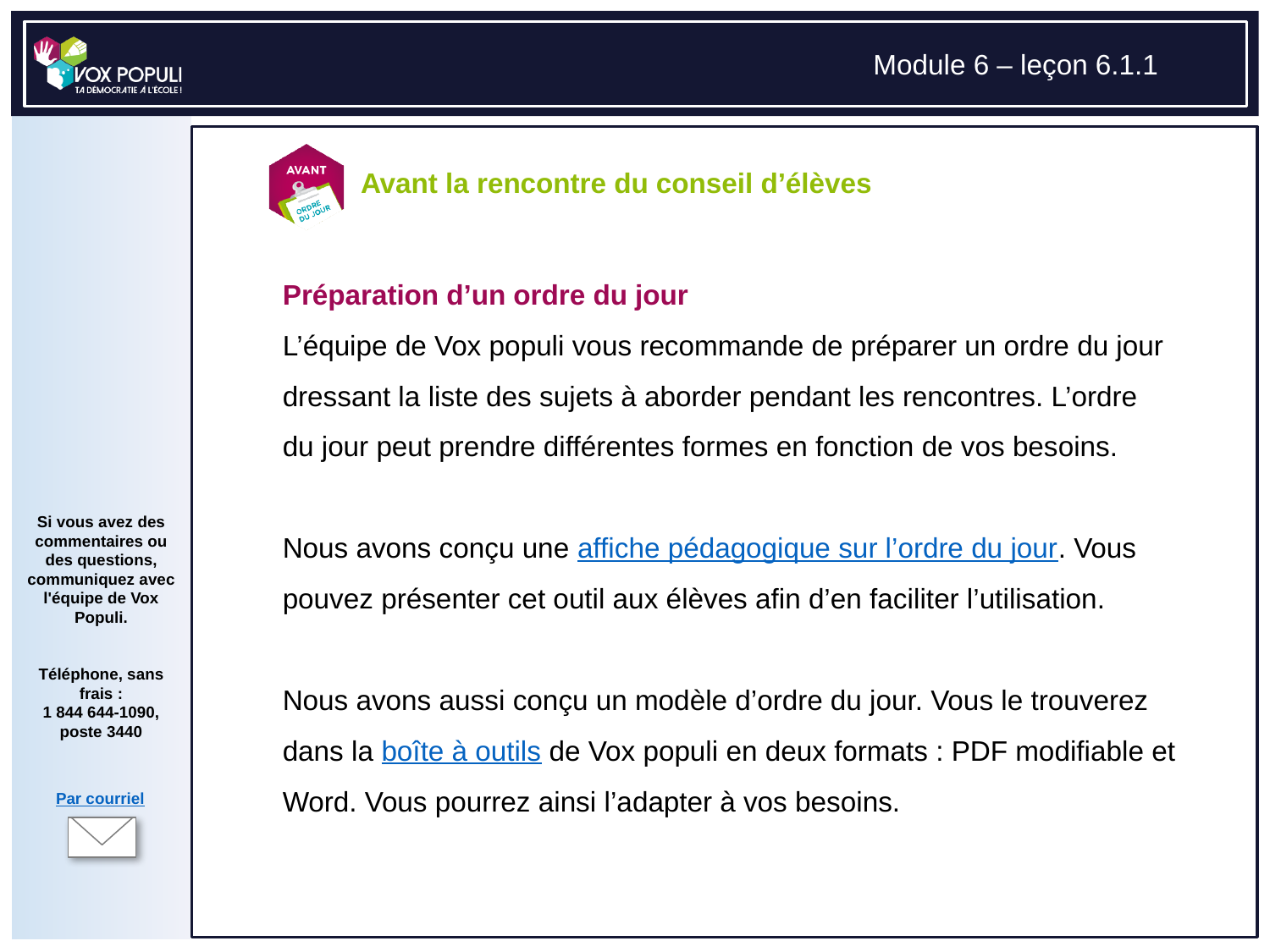

# Préparation d’un ordre du jour L’équipe de Vox populi vous recommande de préparer un ordre du jour dressant la liste des sujets à aborder pendant les rencontres. L’ordre du jour peut prendre différentes formes en fonction de vos besoins. Nous avons conçu une affiche pédagogique sur l’ordre du jour. Vous pouvez présenter cet outil aux élèves afin d’en faciliter l’utilisation. Nous avons aussi conçu un modèle d’ordre du jour. Vous le trouverez dans la boîte à outils de Vox populi en deux formats : PDF modifiable et Word. Vous pourrez ainsi l’adapter à vos besoins.